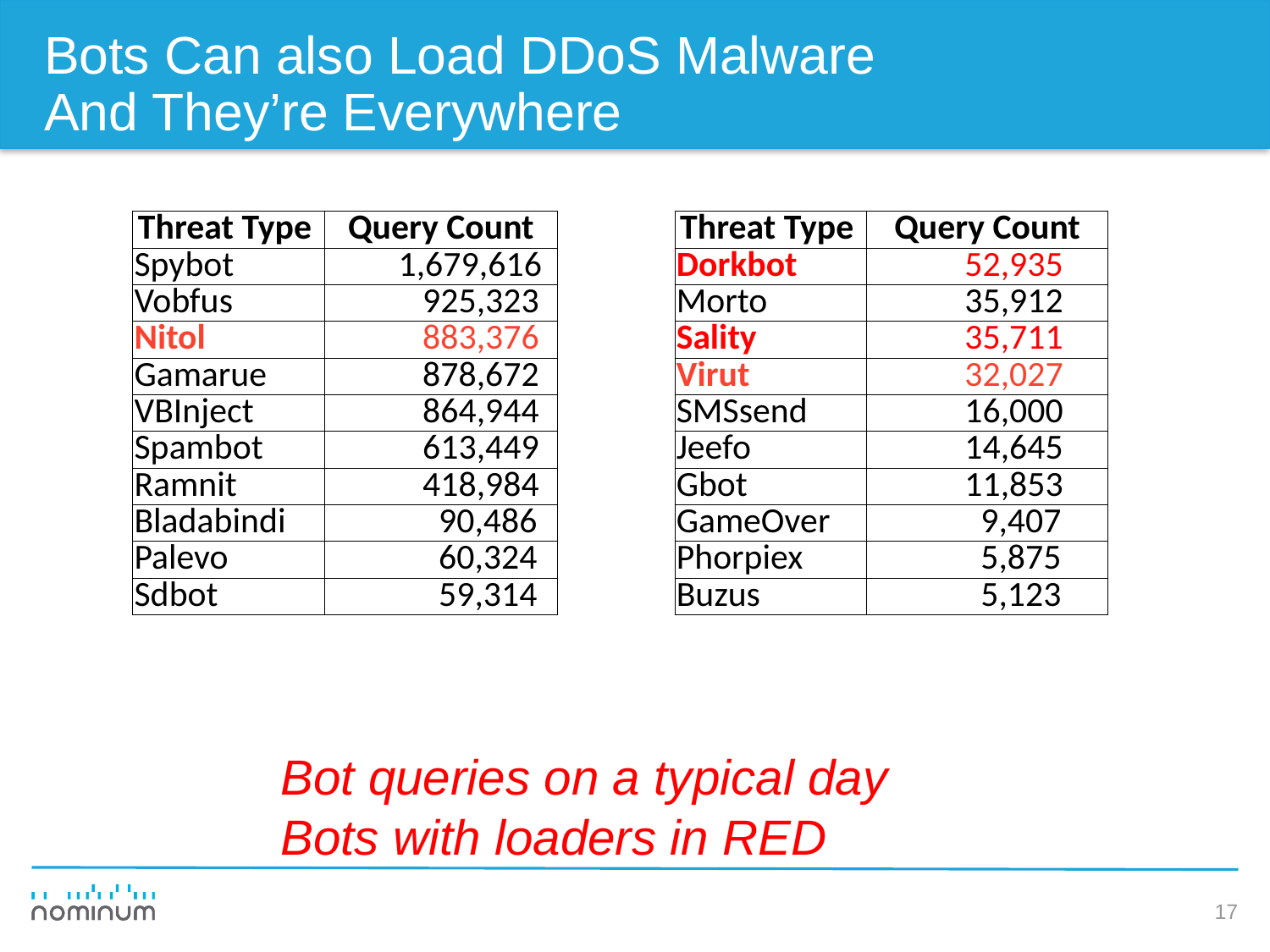

# Bots Can also Load DDoS Malware And They’re Everywhere
| Threat Type | Query Count |
| --- | --- |
| Spybot | 1,679,616 |
| Vobfus | 925,323 |
| Nitol | 883,376 |
| Gamarue | 878,672 |
| VBInject | 864,944 |
| Spambot | 613,449 |
| Ramnit | 418,984 |
| Bladabindi | 90,486 |
| Palevo | 60,324 |
| Sdbot | 59,314 |
| Threat Type | Query Count |
| --- | --- |
| Dorkbot | 52,935 |
| Morto | 35,912 |
| Sality | 35,711 |
| Virut | 32,027 |
| SMSsend | 16,000 |
| Jeefo | 14,645 |
| Gbot | 11,853 |
| GameOver | 9,407 |
| Phorpiex | 5,875 |
| Buzus | 5,123 |
Bot queries on a typical day
Bots with loaders in RED
17